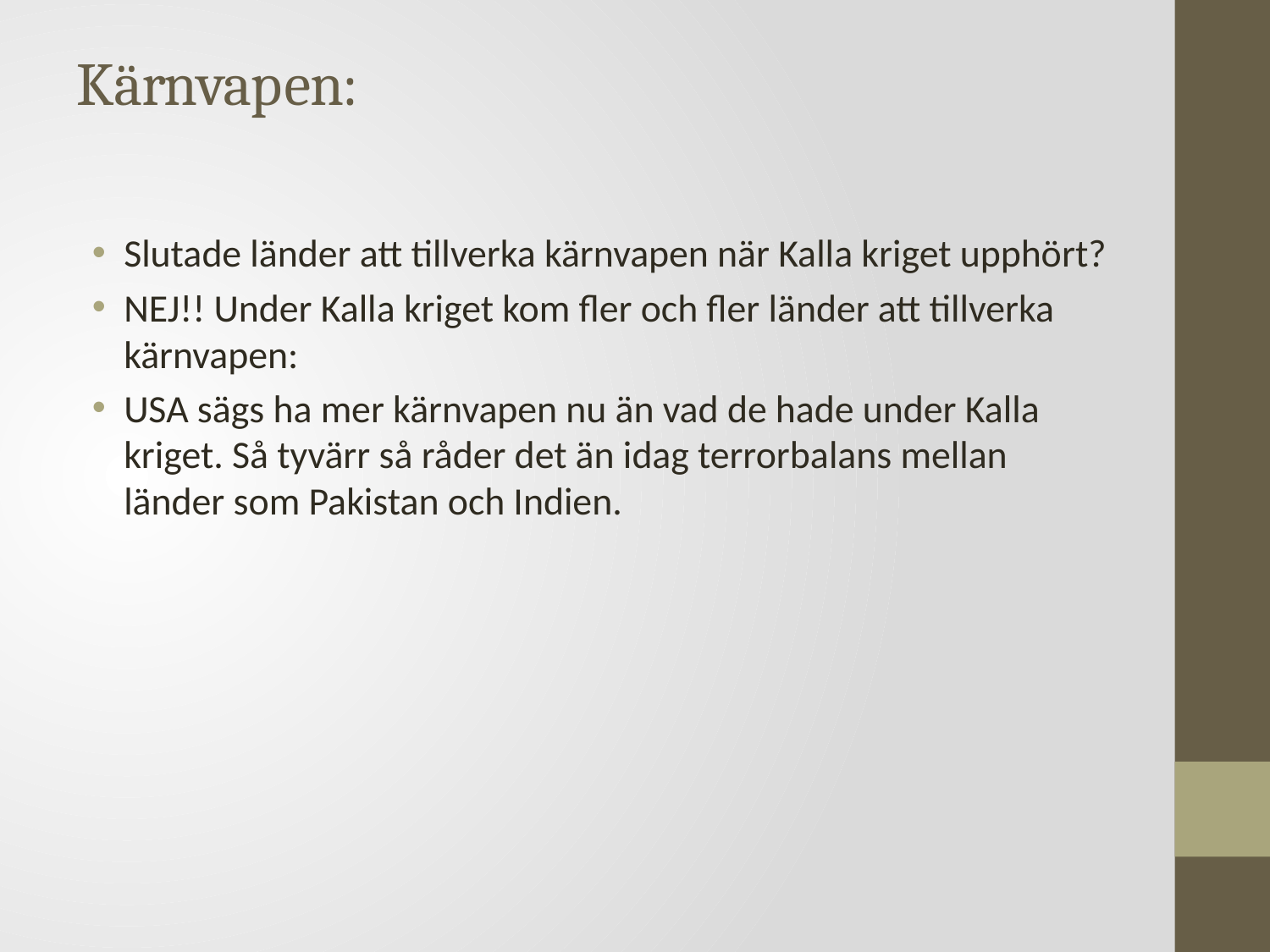

# Kärnvapen:
Slutade länder att tillverka kärnvapen när Kalla kriget upphört?
NEJ!! Under Kalla kriget kom fler och fler länder att tillverka kärnvapen:
USA sägs ha mer kärnvapen nu än vad de hade under Kalla kriget. Så tyvärr så råder det än idag terrorbalans mellan länder som Pakistan och Indien.